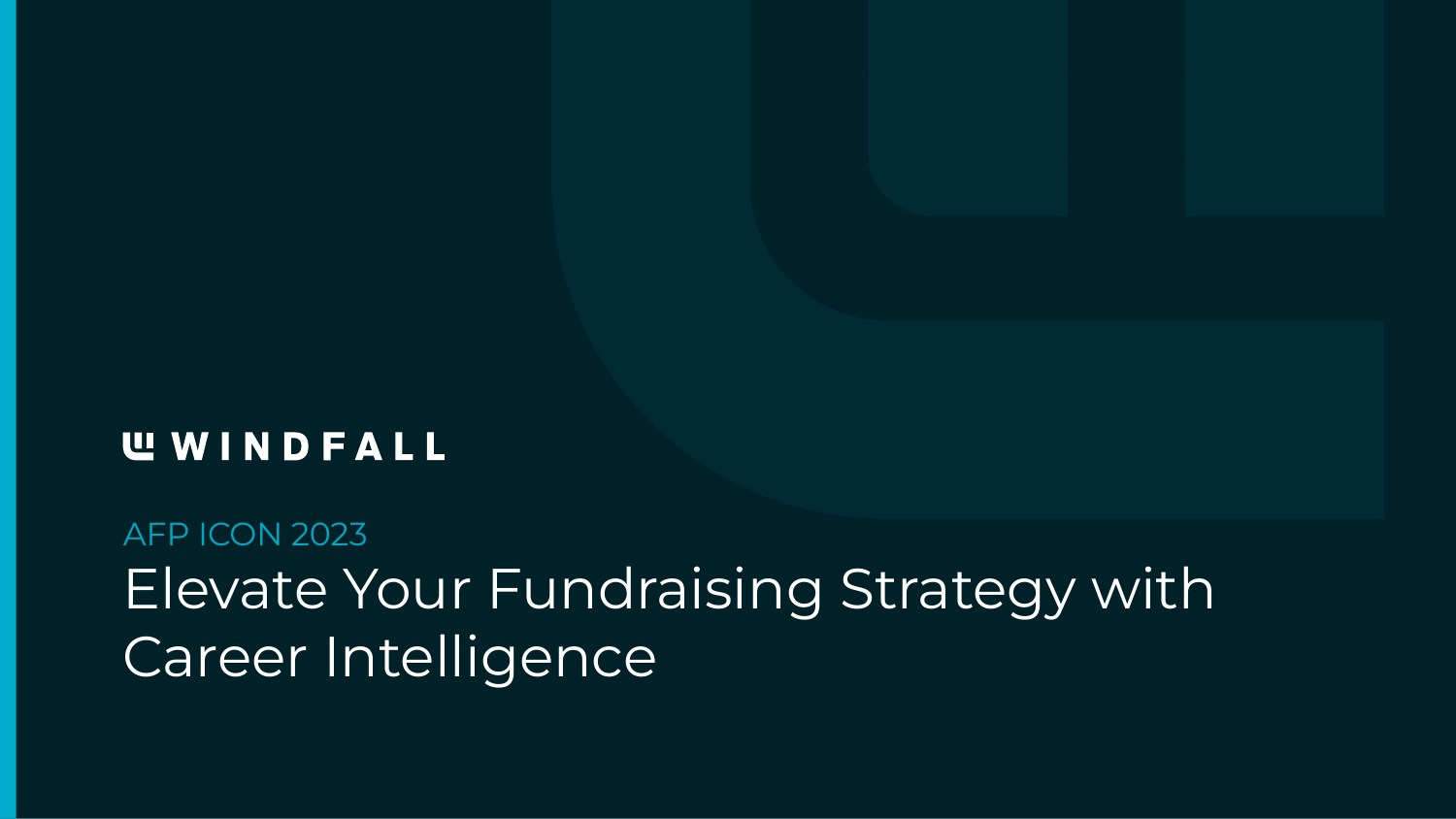

AFP ICON 2023
Elevate Your Fundraising Strategy with Career Intelligence